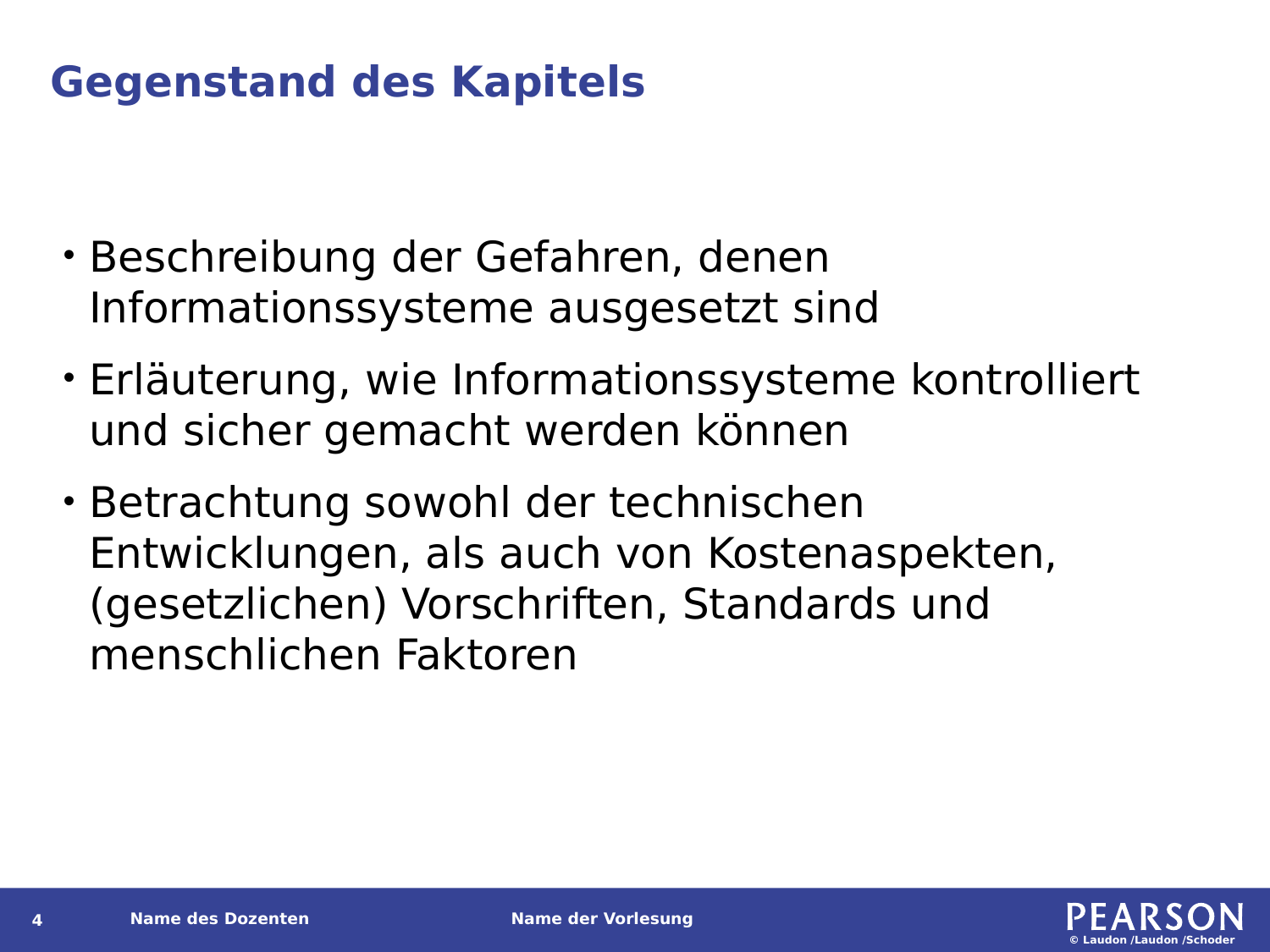

# Gegenstand des Kapitels
Beschreibung der Gefahren, denen Informationssysteme ausgesetzt sind
Erläuterung, wie Informationssysteme kontrolliert und sicher gemacht werden können
Betrachtung sowohl der technischen Entwicklungen, als auch von Kostenaspekten, (gesetzlichen) Vorschriften, Standards und menschlichen Faktoren
4